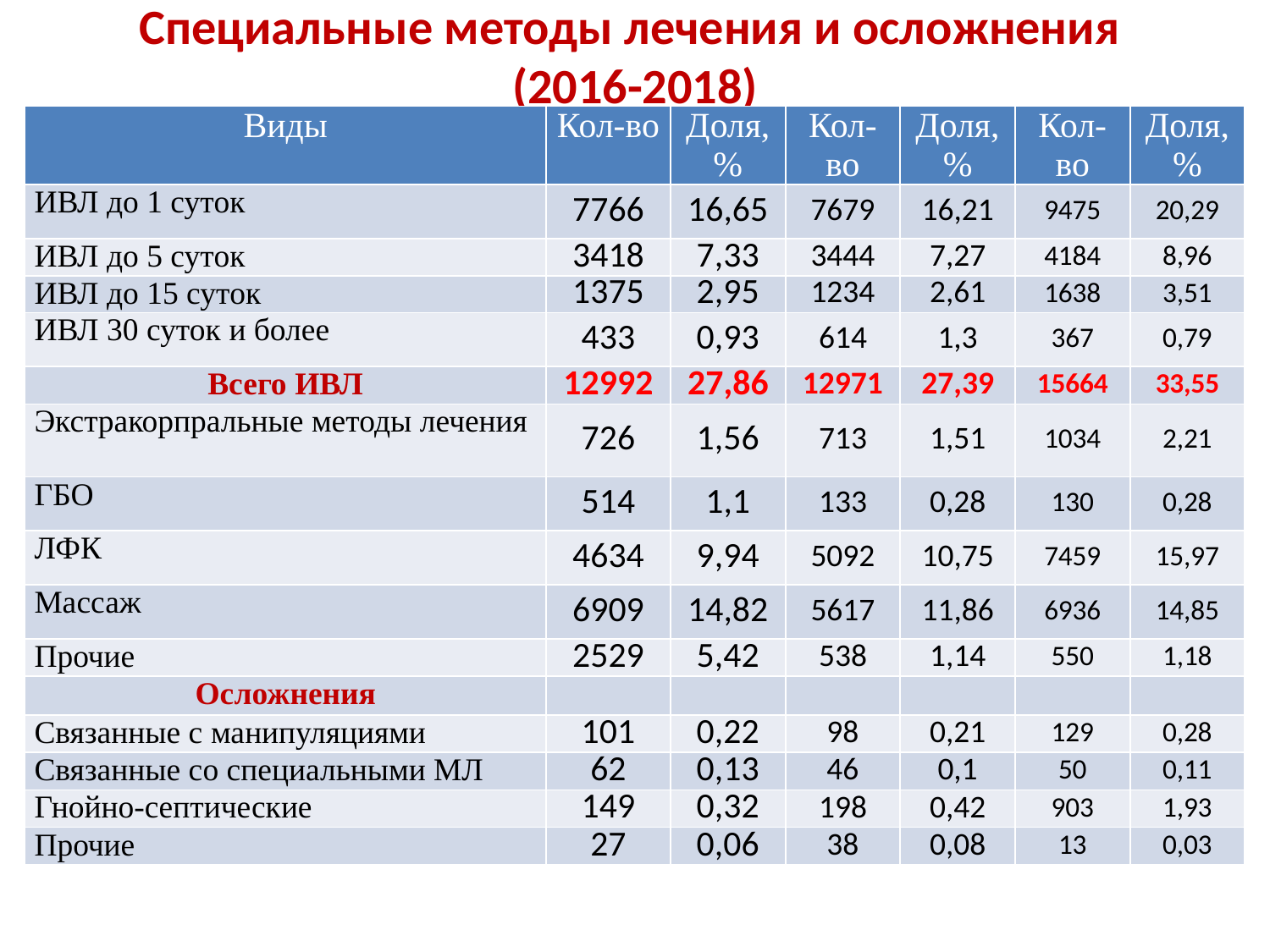

# Специальные методы лечения и осложнения (2016-2018)
| Виды | Кол-во | Доля, % | Кол-во | Доля, % | Кол-во | Доля, % |
| --- | --- | --- | --- | --- | --- | --- |
| ИВЛ до 1 суток | 7766 | 16,65 | 7679 | 16,21 | 9475 | 20,29 |
| ИВЛ до 5 суток | 3418 | 7,33 | 3444 | 7,27 | 4184 | 8,96 |
| ИВЛ до 15 суток | 1375 | 2,95 | 1234 | 2,61 | 1638 | 3,51 |
| ИВЛ 30 суток и более | 433 | 0,93 | 614 | 1,3 | 367 | 0,79 |
| Всего ИВЛ | 12992 | 27,86 | 12971 | 27,39 | 15664 | 33,55 |
| Экстракорпральные методы лечения | 726 | 1,56 | 713 | 1,51 | 1034 | 2,21 |
| ГБО | 514 | 1,1 | 133 | 0,28 | 130 | 0,28 |
| ЛФК | 4634 | 9,94 | 5092 | 10,75 | 7459 | 15,97 |
| Массаж | 6909 | 14,82 | 5617 | 11,86 | 6936 | 14,85 |
| Прочие | 2529 | 5,42 | 538 | 1,14 | 550 | 1,18 |
| Осложнения |  |  |  |  |  |  |
| Связанные с манипуляциями | 101 | 0,22 | 98 | 0,21 | 129 | 0,28 |
| Связанные со специальными МЛ | 62 | 0,13 | 46 | 0,1 | 50 | 0,11 |
| Гнойно-септические | 149 | 0,32 | 198 | 0,42 | 903 | 1,93 |
| Прочие | 27 | 0,06 | 38 | 0,08 | 13 | 0,03 |